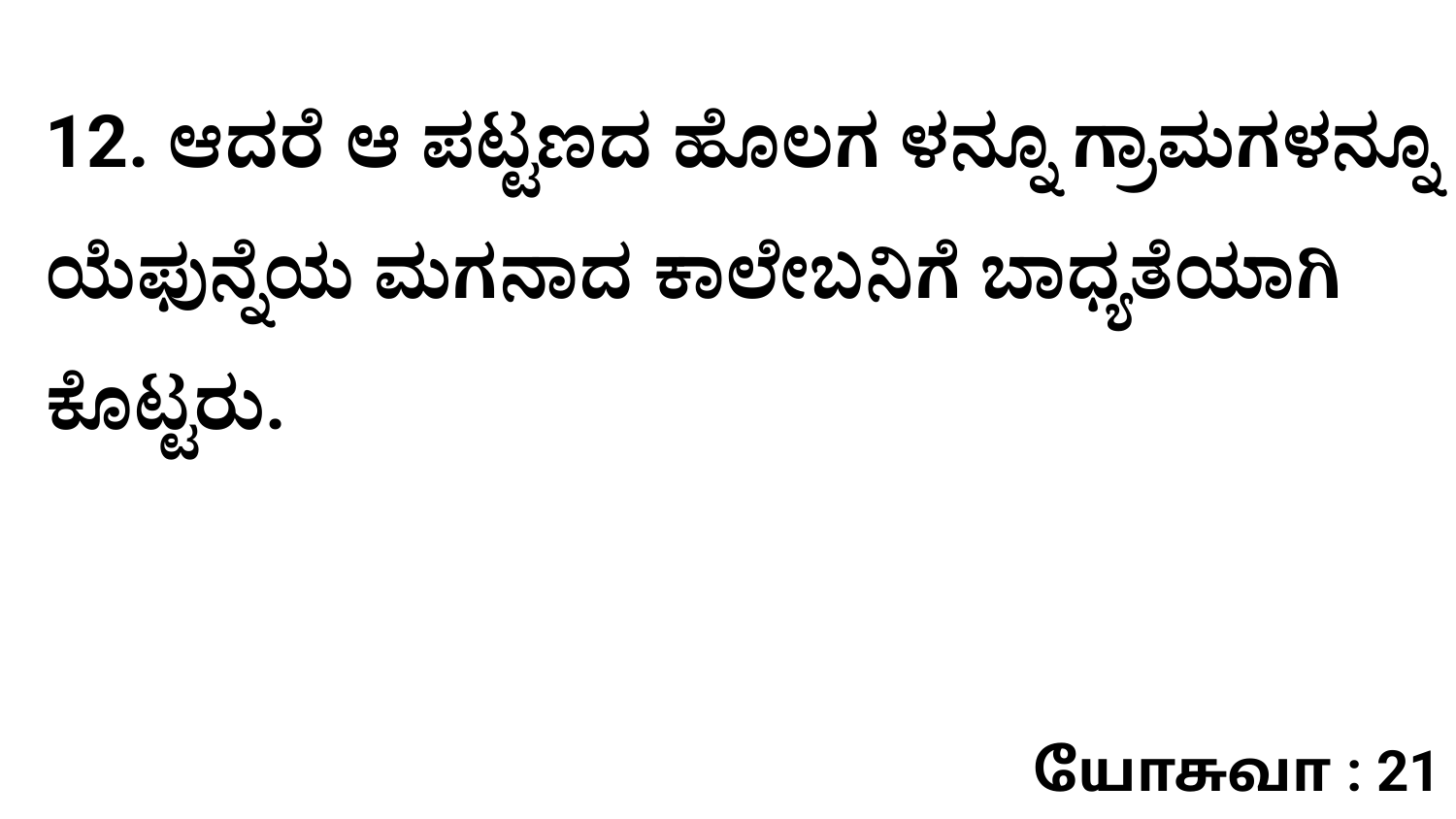

12. ಆದರೆ ಆ ಪಟ್ಟಣದ ಹೊಲಗ ಳನ್ನೂ ಗ್ರಾಮಗಳನ್ನೂ ಯೆಫುನ್ನೆಯ ಮಗನಾದ ಕಾಲೇಬನಿಗೆ ಬಾಧ್ಯತೆಯಾಗಿ ಕೊಟ್ಟರು.
யோசுவா : 21